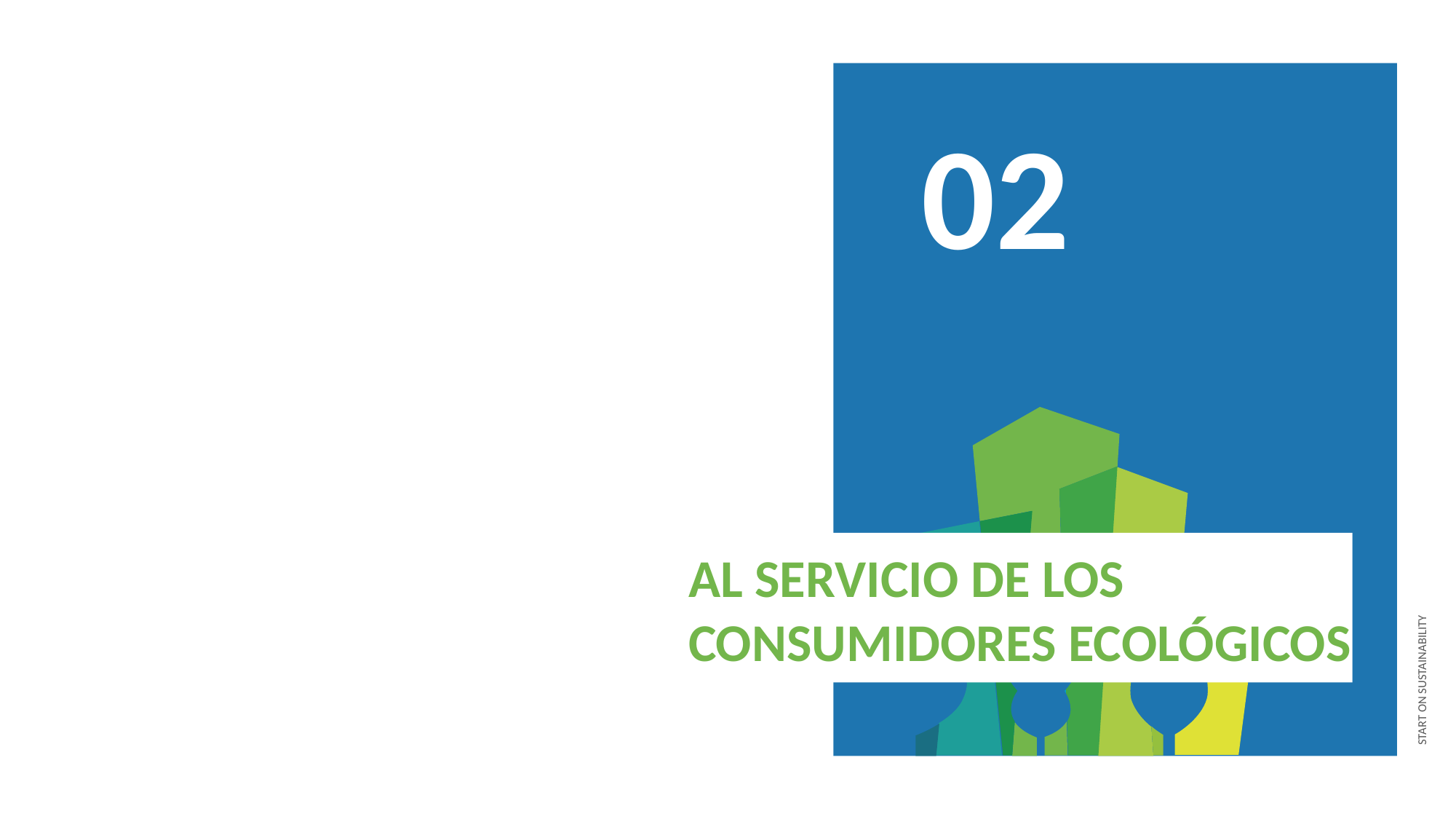

02

AL SERVICIO DE LOS CONSUMIDORES ECOLÓGICOS